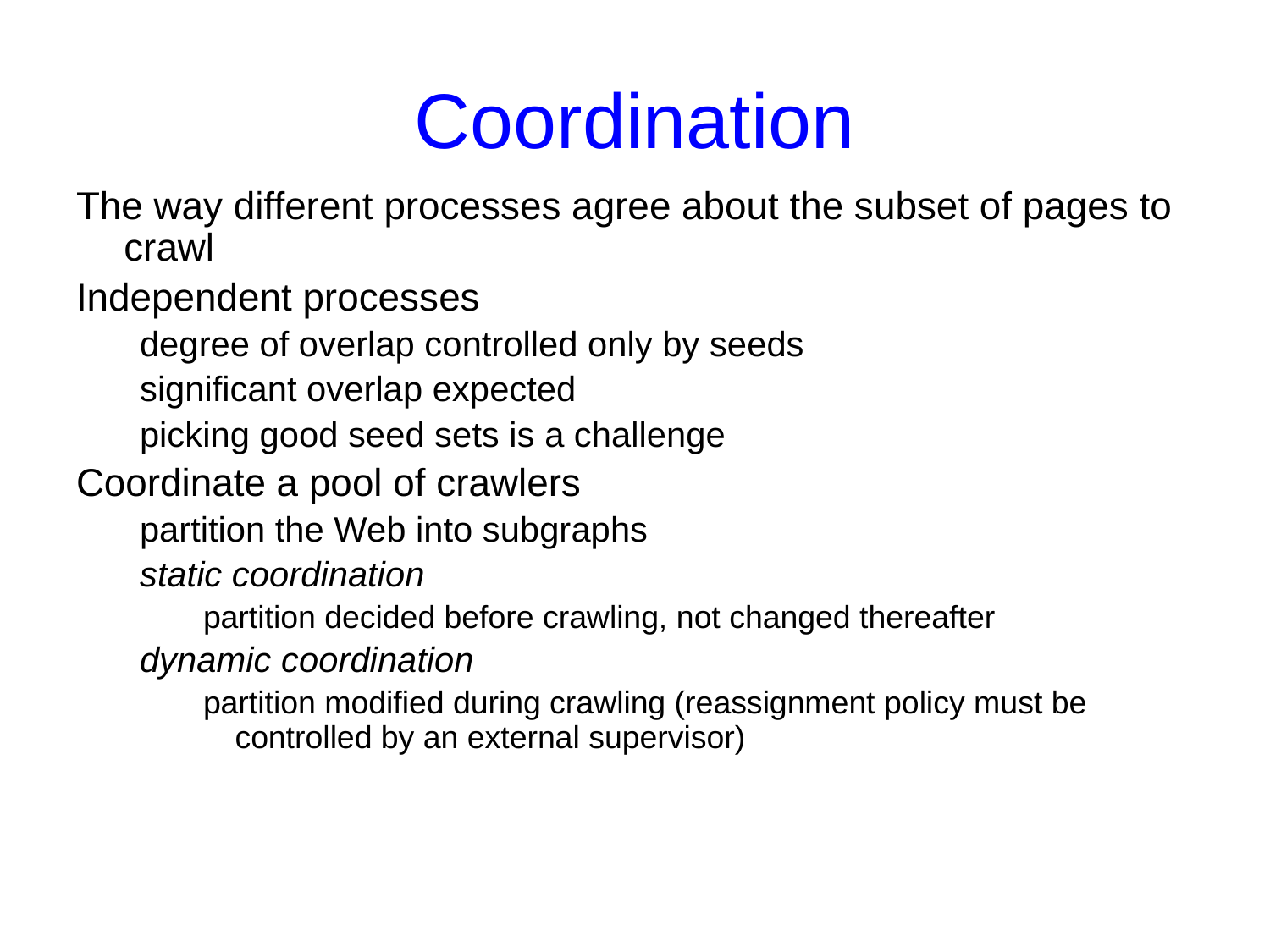

# Coordination
The way different processes agree about the subset of pages to crawl
Independent processes
degree of overlap controlled only by seeds
significant overlap expected
picking good seed sets is a challenge
Coordinate a pool of crawlers
partition the Web into subgraphs
static coordination
partition decided before crawling, not changed thereafter
dynamic coordination
partition modified during crawling (reassignment policy must be controlled by an external supervisor)